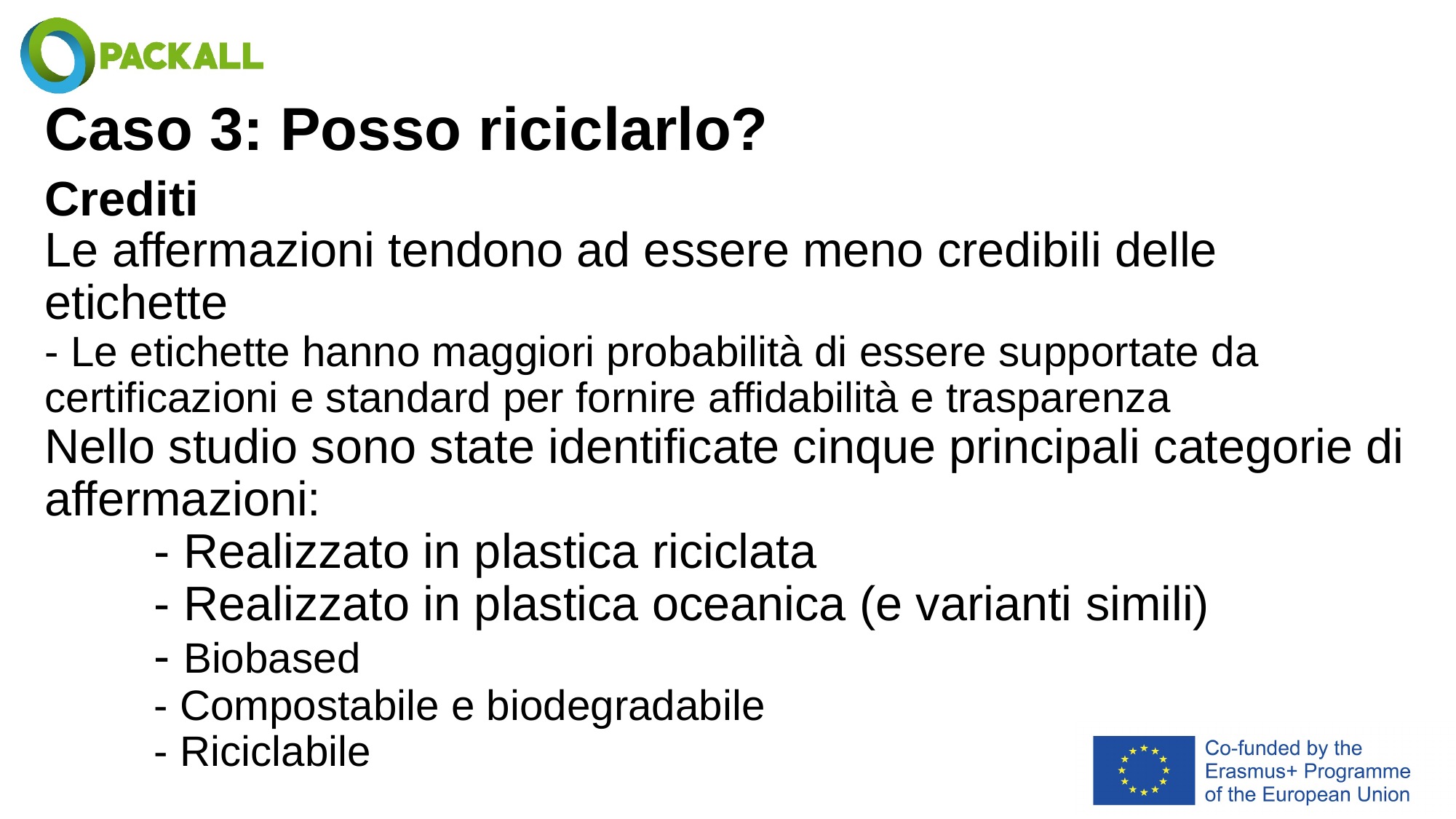

# Caso 3: Posso riciclarlo?

Crediti
Le affermazioni tendono ad essere meno credibili delle etichette
- Le etichette hanno maggiori probabilità di essere supportate da certificazioni e standard per fornire affidabilità e trasparenza
Nello studio sono state identificate cinque principali categorie di affermazioni:
	- Realizzato in plastica riciclata
	- Realizzato in plastica oceanica (e varianti simili)
	- Biobased
	- Compostabile e biodegradabile
	- Riciclabile